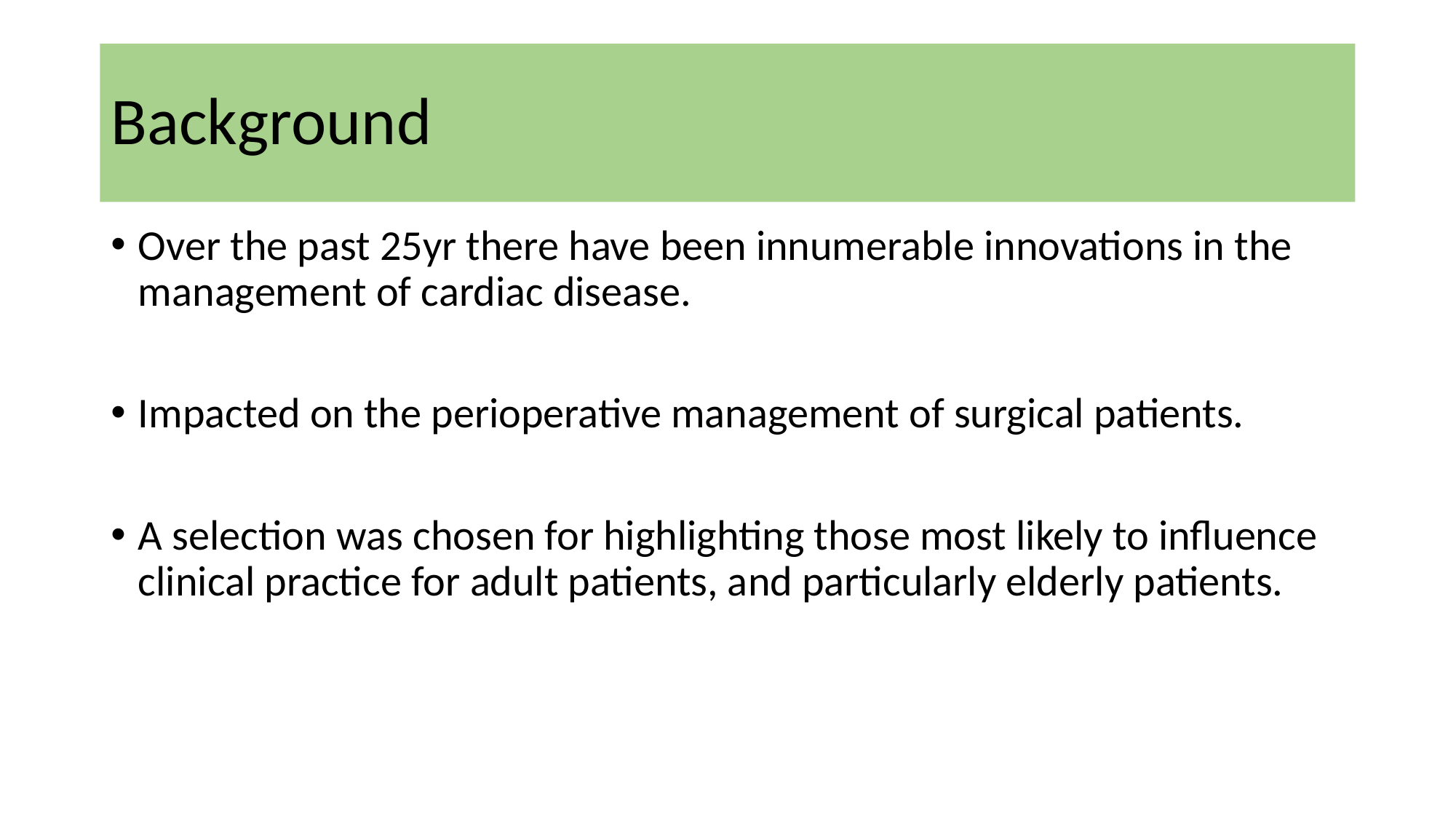

# Background
Over the past 25yr there have been innumerable innovations in the management of cardiac disease.

Impacted on the perioperative management of surgical patients.

A selection was chosen for highlighting those most likely to influence clinical practice for adult patients, and particularly elderly patients.